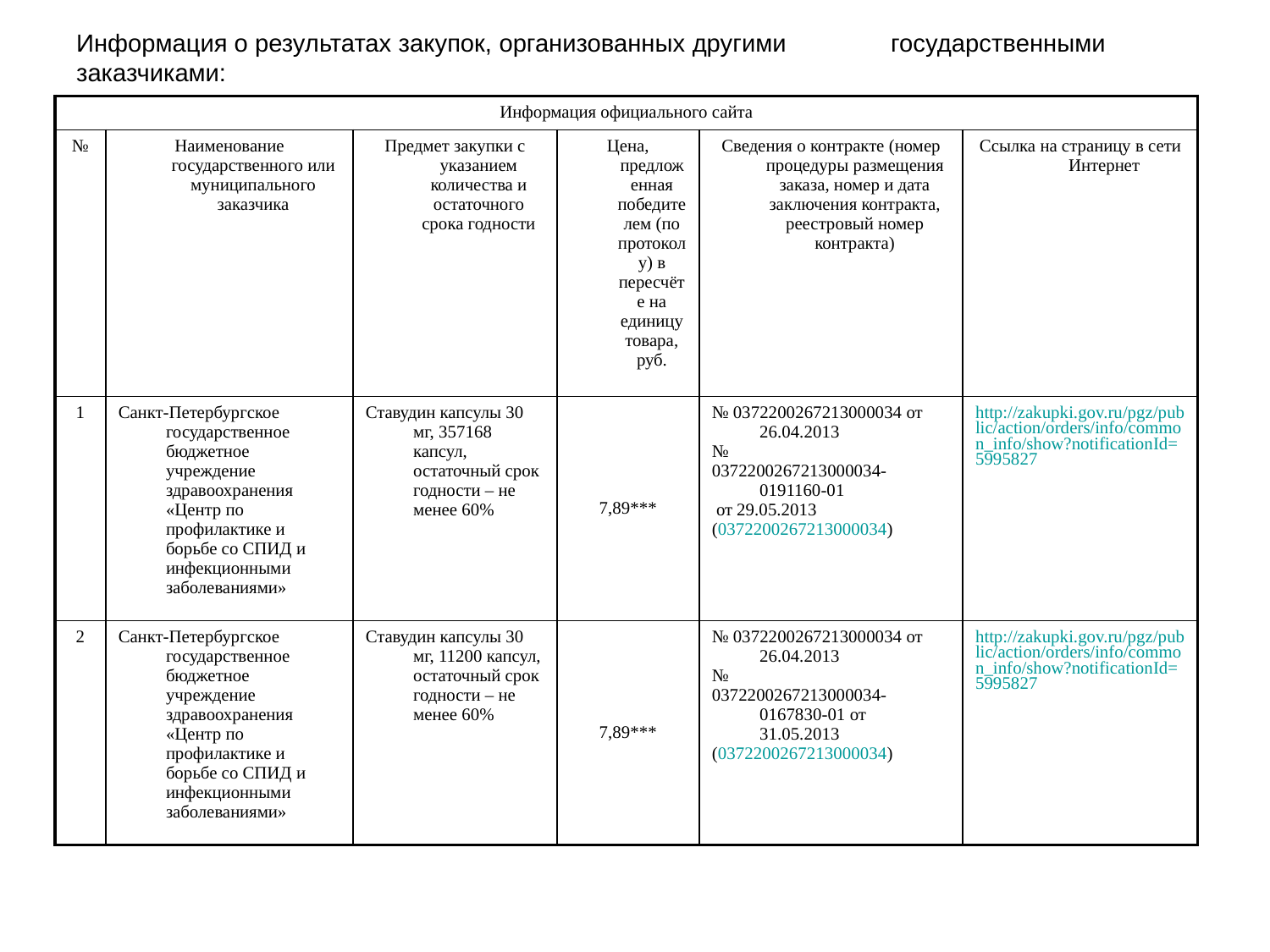

# Информация о результатах закупок, организованных другими               государственными заказчиками:
| Информация официального сайта |  |  |  |  |  |
| --- | --- | --- | --- | --- | --- |
| № | Наименование государственного или муниципального заказчика | Предмет закупки с указанием количества и остаточного срока годности | Цена, предложенная победителем (по протоколу) в пересчёте на единицу товара, руб. | Сведения о контракте (номер процедуры размещения заказа, номер и дата заключения контракта, реестровый номер контракта) | Ссылка на страницу в сети Интернет |
| 1 | Санкт-Петербургское государственное бюджетное учреждение здравоохранения «Центр по профилактике и борьбе со СПИД и инфекционными заболеваниями» | Ставудин капсулы 30 мг, 357168 капсул, остаточный срок годности – не менее 60% | 7,89\*\*\* | № 0372200267213000034 от 26.04.2013 № 0372200267213000034-0191160-01 от 29.05.2013 (0372200267213000034) | http://zakupki.gov.ru/pgz/public/action/orders/info/common\_info/show?notificationId=5995827 |
| 2 | Санкт-Петербургское государственное бюджетное учреждение здравоохранения «Центр по профилактике и борьбе со СПИД и инфекционными заболеваниями» | Ставудин капсулы 30 мг, 11200 капсул, остаточный срок годности – не менее 60% | 7,89\*\*\* | № 0372200267213000034 от 26.04.2013 № 0372200267213000034-0167830-01 от 31.05.2013 (0372200267213000034) | http://zakupki.gov.ru/pgz/public/action/orders/info/common\_info/show?notificationId=5995827 |